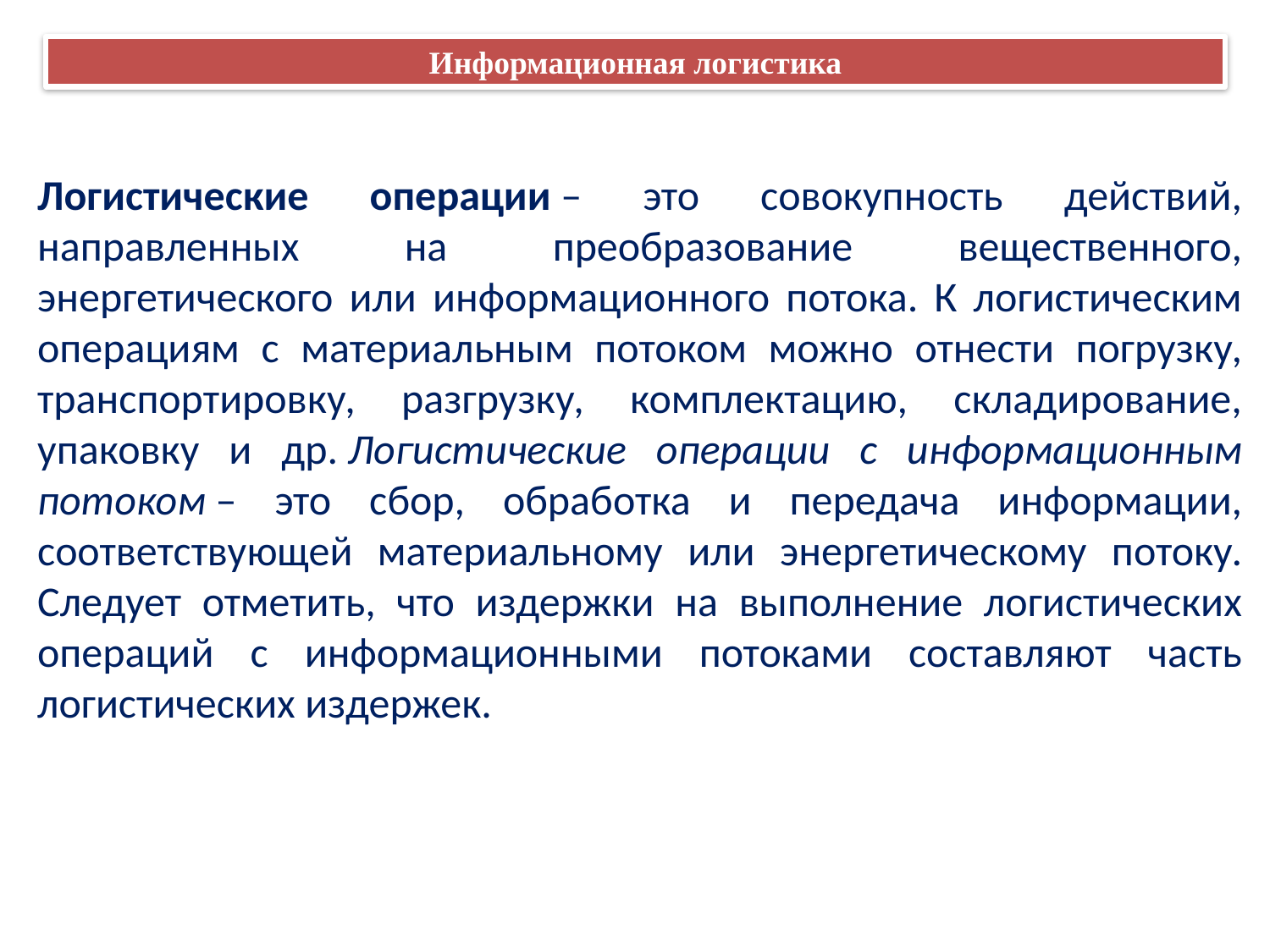

Информационная логистика
Логистические операции – это совокупность действий, направленных на преобразование вещественного, энергетического или информационного потока. К логистическим операциям с материальным потоком можно отнести погрузку, транспортировку, разгрузку, комплектацию, складирование, упаковку и др. Логистические операции с информационным потоком – это сбор, обработка и передача информации, соответствующей материальному или энергетическому потоку. Следует отметить, что издержки на выполнение логистических операций с информационными потоками составляют часть логистических издержек.